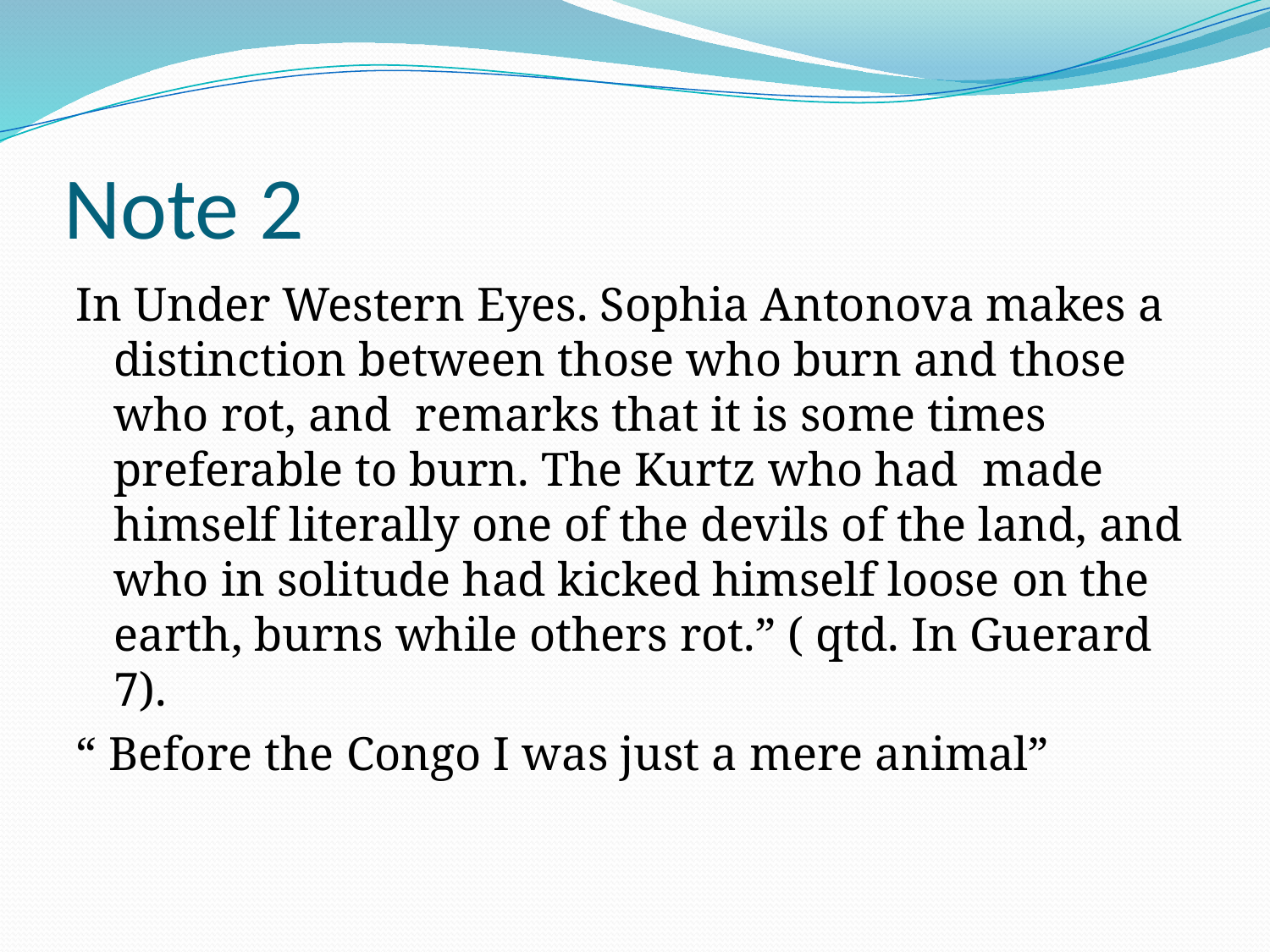

# Note 2
In Under Western Eyes. Sophia Antonova makes a distinction between those who burn and those who rot, and  remarks that it is some times preferable to burn. The Kurtz who had  made himself literally one of the devils of the land, and who in solitude had kicked himself loose on the earth, burns while others rot.” ( qtd. In Guerard 7).
“ Before the Congo I was just a mere animal”